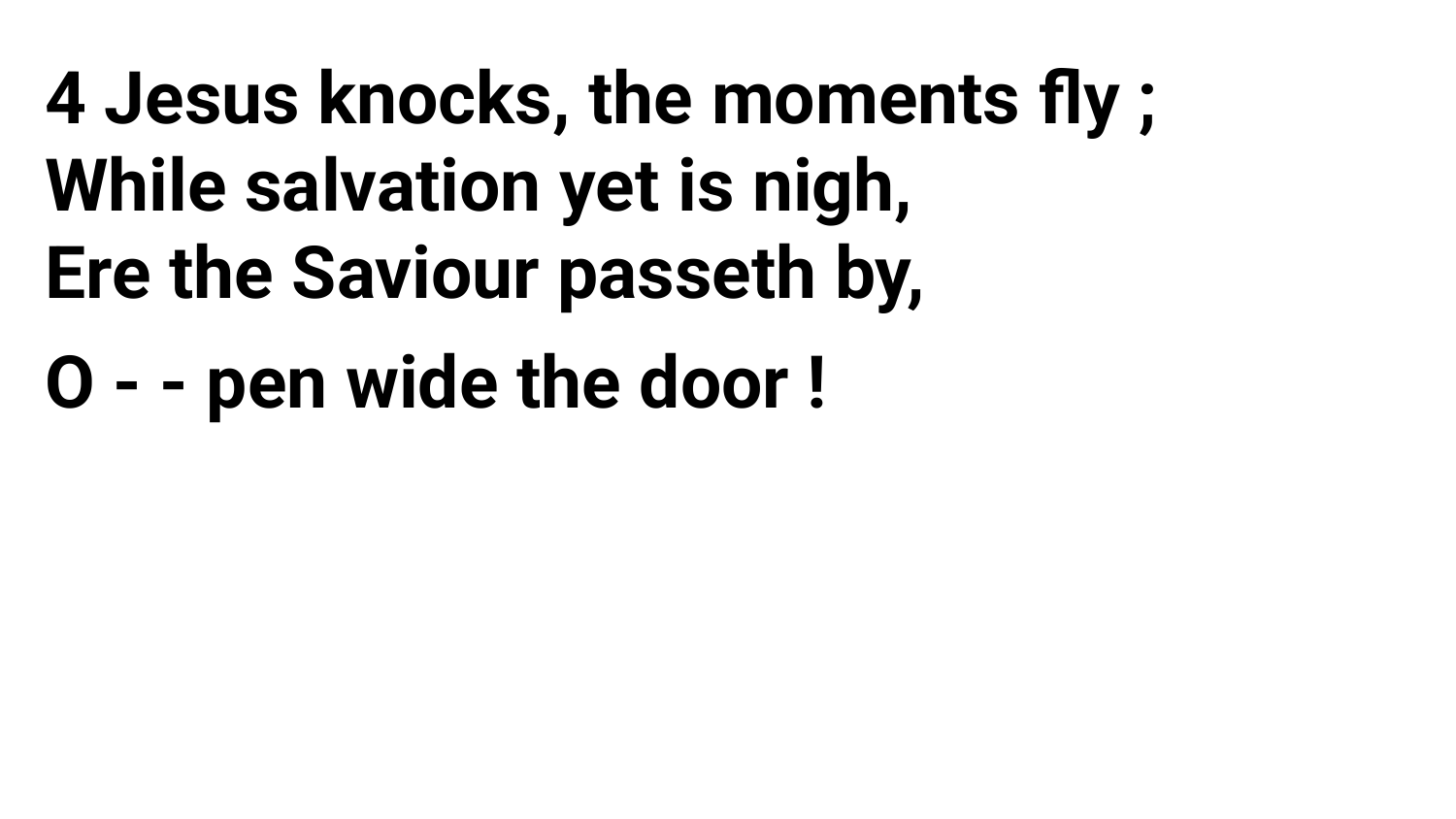

4 Jesus knocks, the moments fly ;
While salvation yet is nigh,
Ere the Saviour passeth by,
O - - pen wide the door !